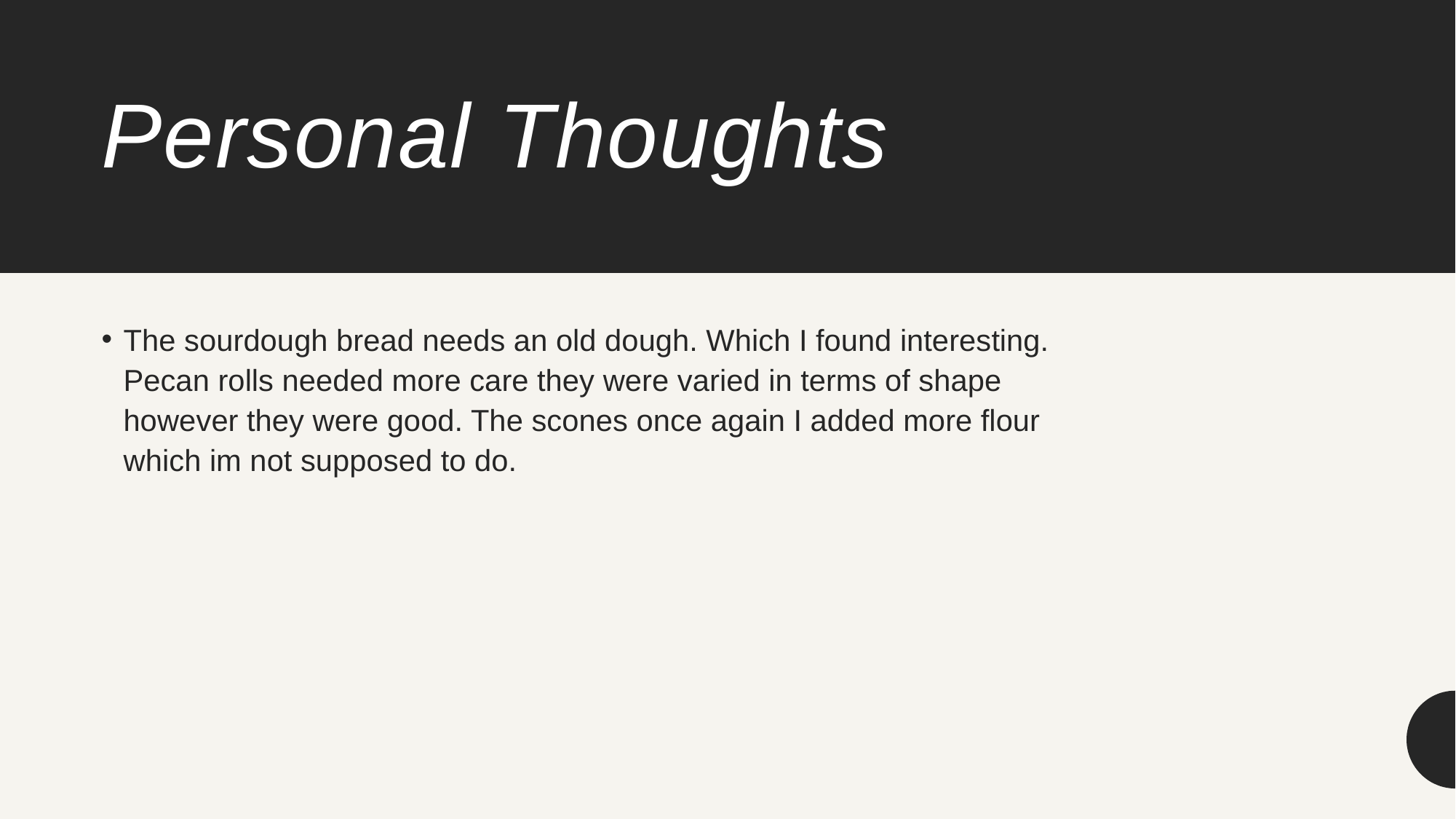

# Personal Thoughts
The sourdough bread needs an old dough. Which I found interesting. Pecan rolls needed more care they were varied in terms of shape however they were good. The scones once again I added more flour which im not supposed to do.